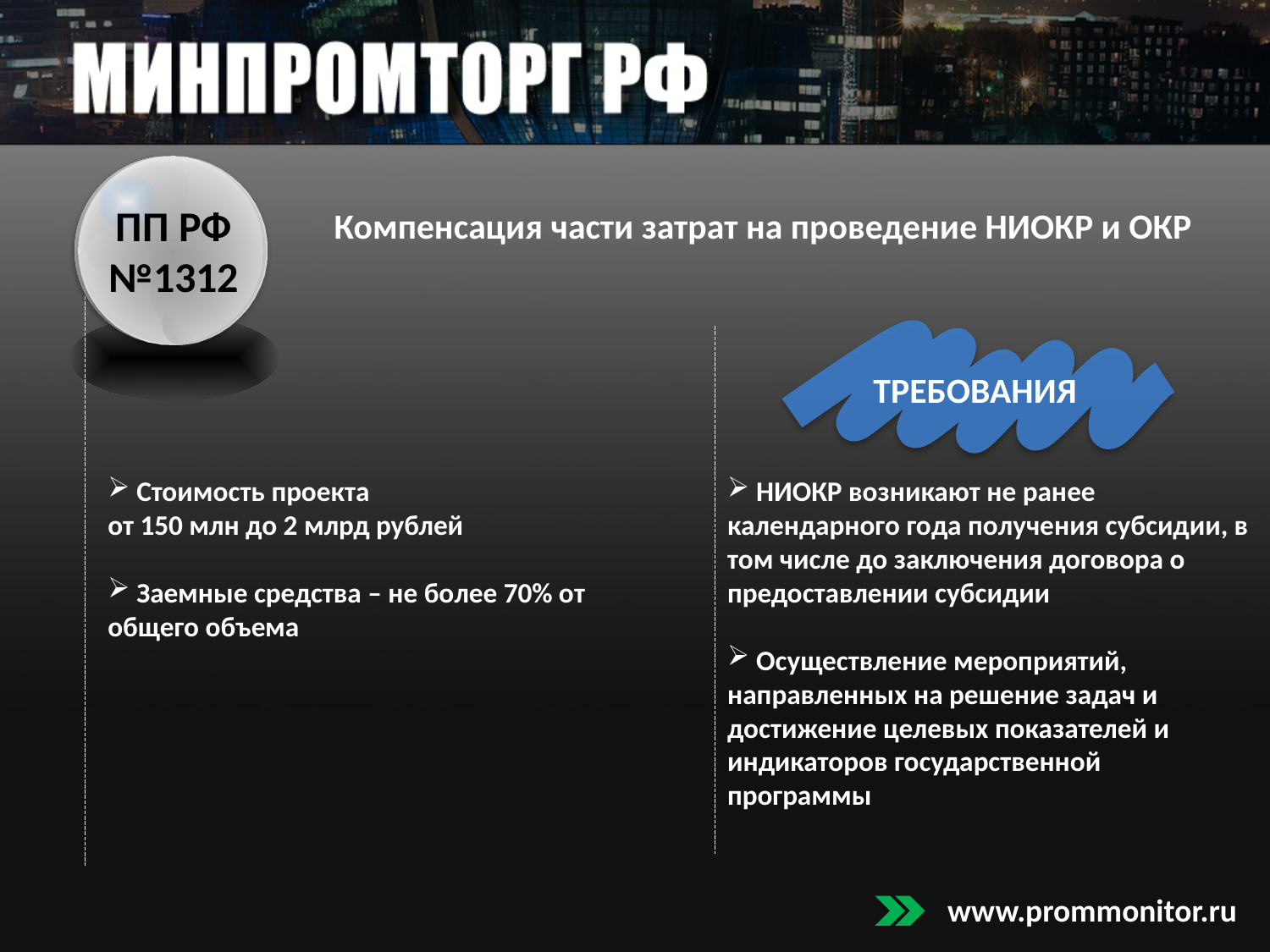

ПП РФ №1312
Компенсация части затрат на проведение НИОКР и ОКР

ТРЕБОВАНИЯ
 Стоимость проекта
от 150 млн до 2 млрд рублей

 Заемные средства – не более 70% от общего объема
 НИОКР возникают не ранее календарного года получения субсидии, в том числе до заключения договора о предоставлении субсидии

 Осуществление мероприятий, направленных на решение задач и достижение целевых показателей и индикаторов государственной программы
www.prommonitor.ru